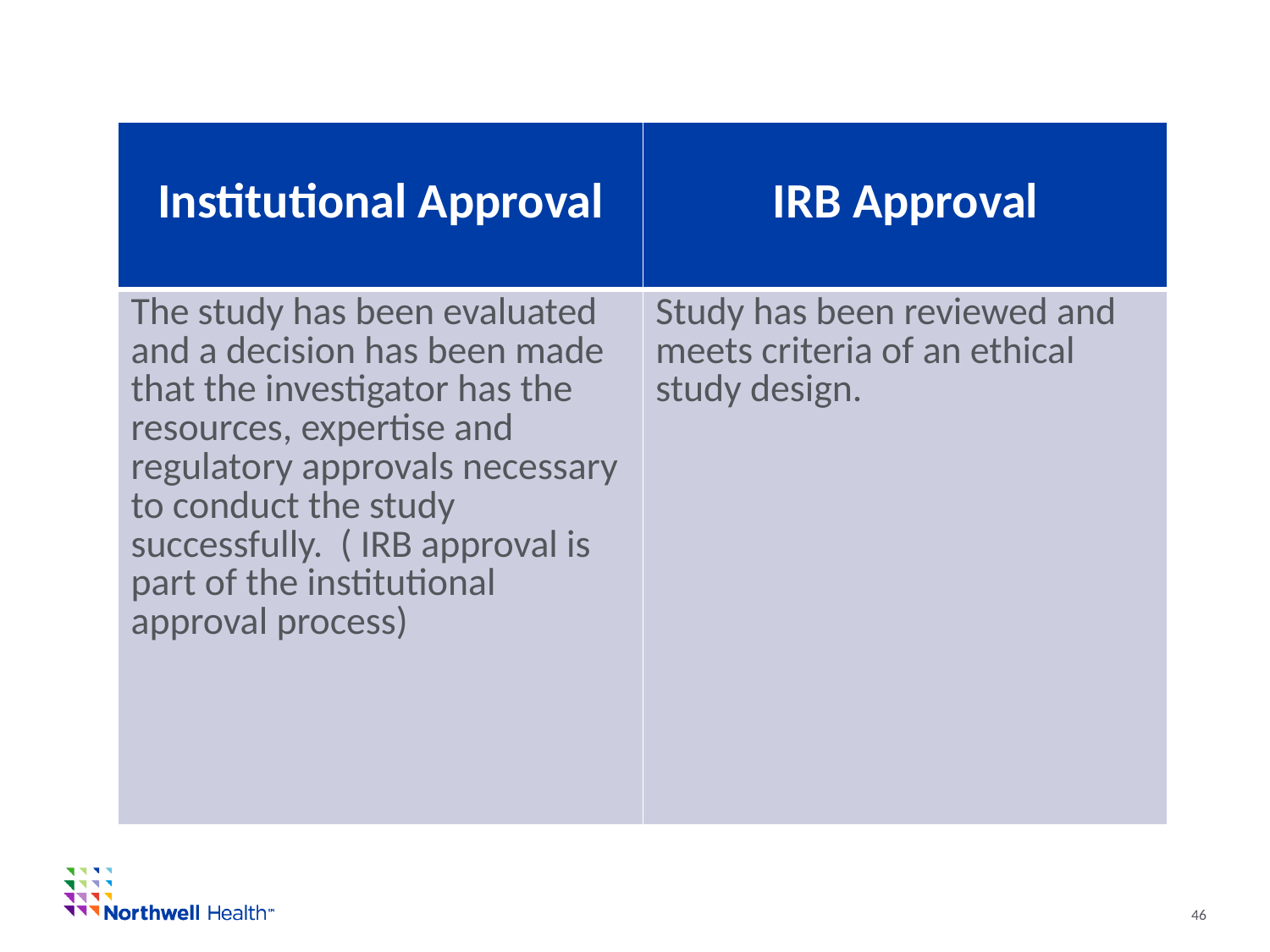

| Institutional Approval | IRB Approval |
| --- | --- |
| The study has been evaluated and a decision has been made that the investigator has the resources, expertise and regulatory approvals necessary to conduct the study successfully. ( IRB approval is part of the institutional approval process) | Study has been reviewed and meets criteria of an ethical study design. |
                  46